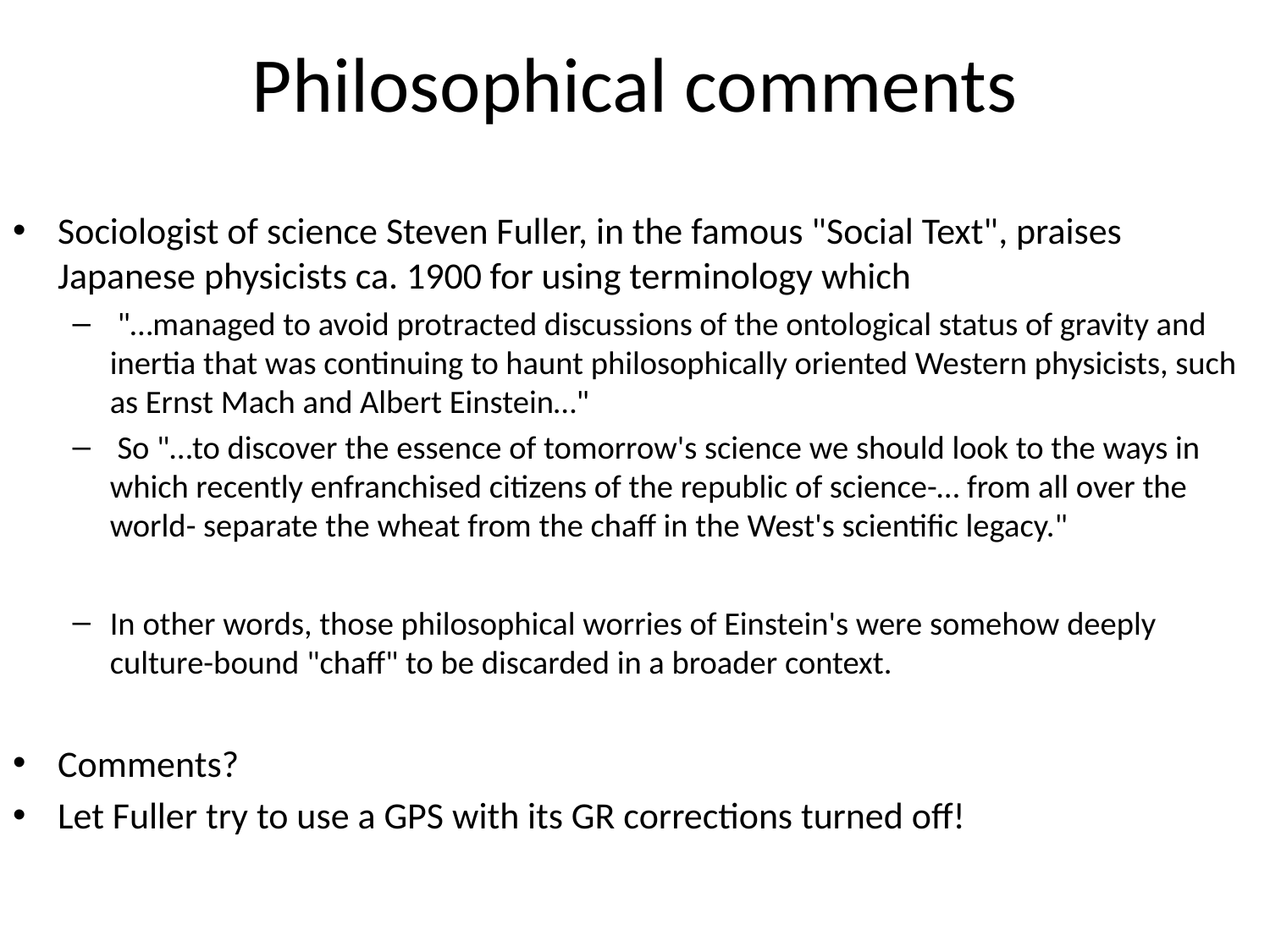

# Philosophical comments
Sociologist of science Steven Fuller, in the famous "Social Text", praises Japanese physicists ca. 1900 for using terminology which
 "…managed to avoid protracted discussions of the ontological status of gravity and inertia that was continuing to haunt philosophically oriented Western physicists, such as Ernst Mach and Albert Einstein…"
 So "…to discover the essence of tomorrow's science we should look to the ways in which recently enfranchised citizens of the republic of science-… from all over the world- separate the wheat from the chaff in the West's scientific legacy."

In other words, those philosophical worries of Einstein's were somehow deeply culture-bound "chaff" to be discarded in a broader context.

Comments?
Let Fuller try to use a GPS with its GR corrections turned off!